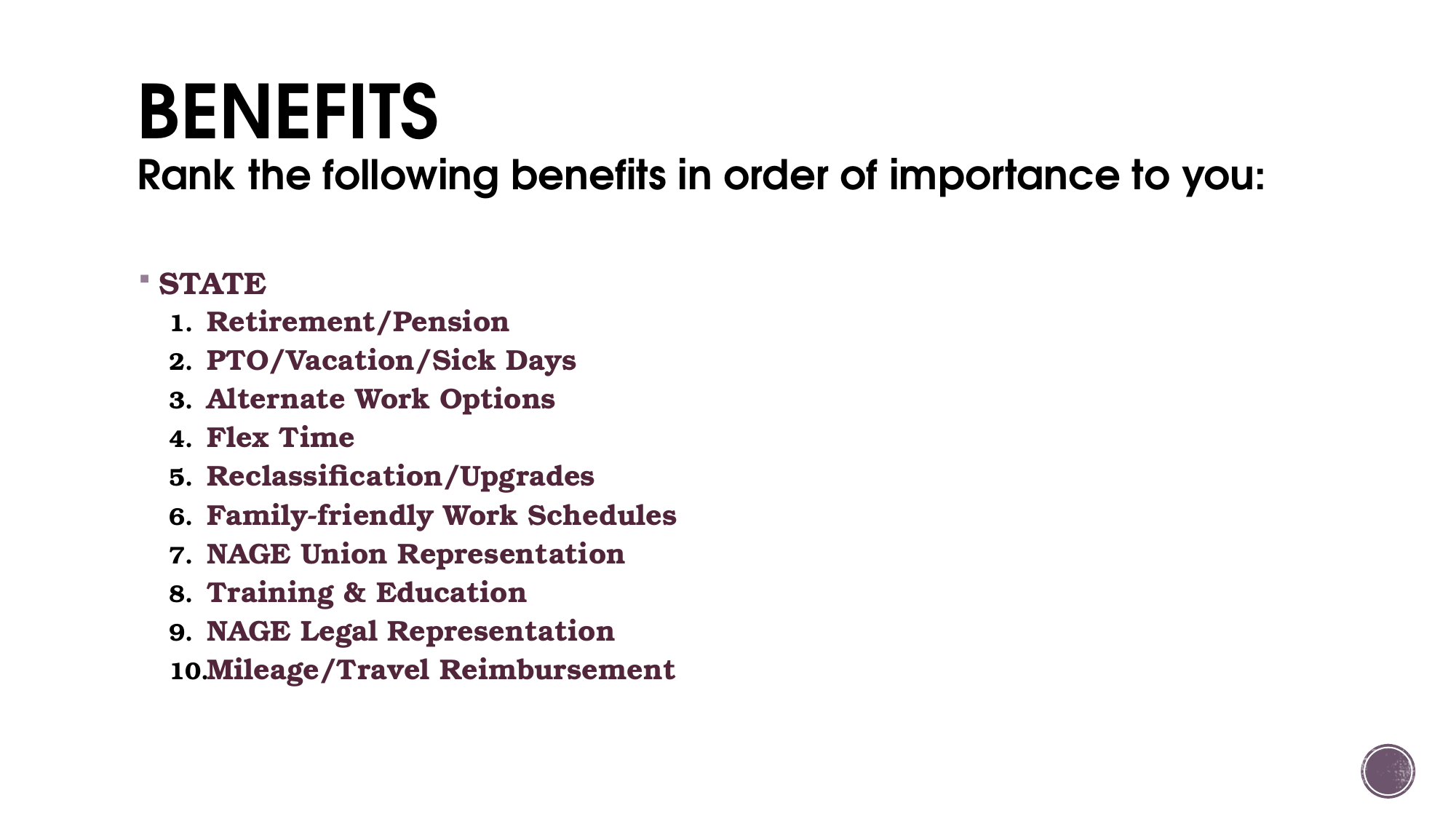

# BENEFITS Rank the following benefits in order of importance to you:
STATE
Retirement/Pension
PTO/Vacation/Sick Days
Alternate Work Options
Flex Time
Reclassification/Upgrades
Family-friendly Work Schedules
NAGE Union Representation
Training & Education
NAGE Legal Representation
Mileage/Travel Reimbursement